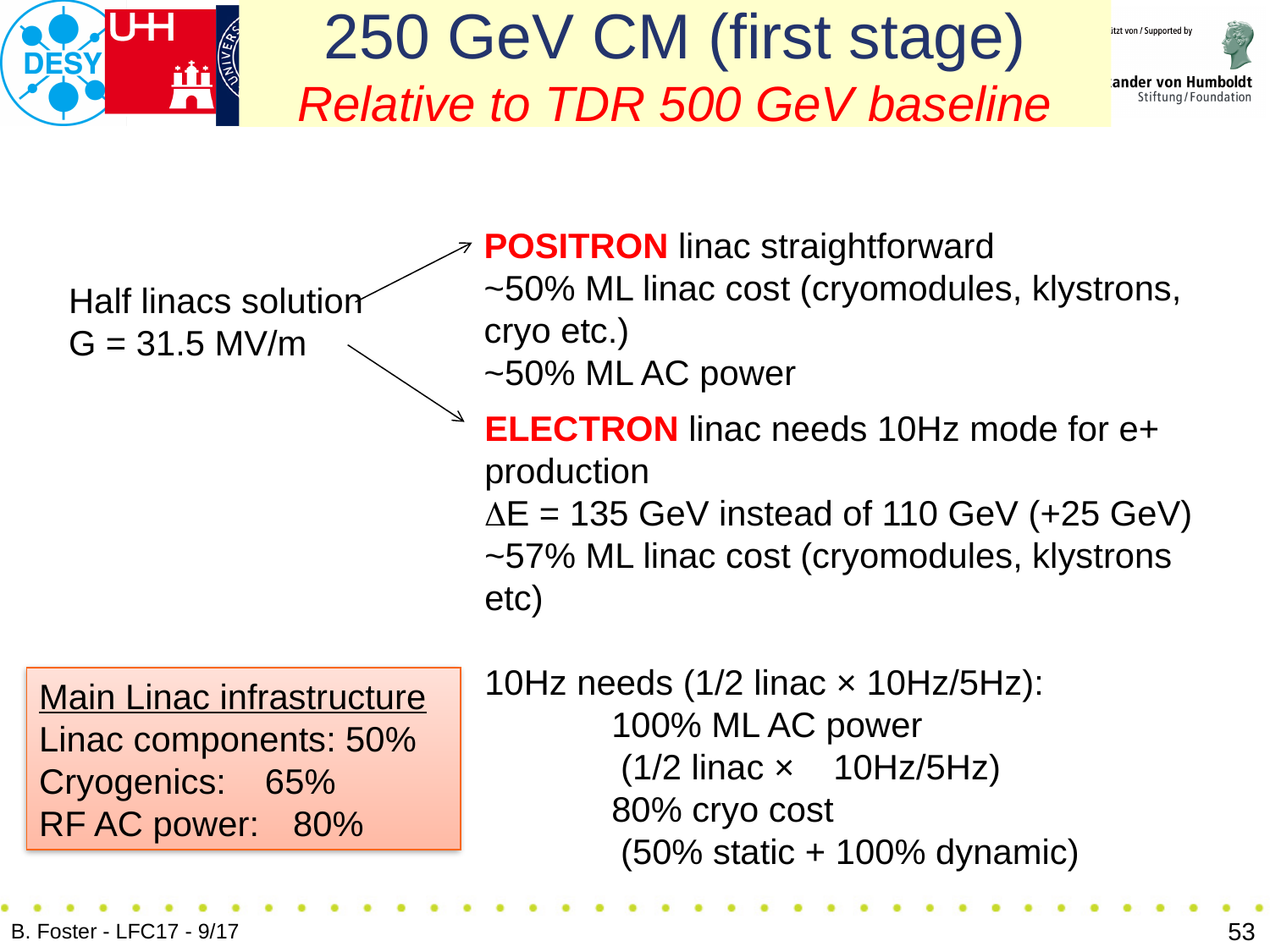

# 250 GeV CM (first stage) Relative to TDR 500 GeV baseline
POSITRON linac straightforward
~50% ML linac cost (cryomodules, klystrons, cryo etc.)
~50% ML AC power
Half linacs solution
G = 31.5 MV/m
ELECTRON linac needs 10Hz mode for e+ production
ΔE = 135 GeV instead of 110 GeV (+25 GeV)
~57% ML linac cost (cryomodules, klystrons etc)

10Hz needs (1/2 linac × 10Hz/5Hz):
	100% ML AC power
              (1/2 linac ×    10Hz/5Hz)
	80% cryo cost
              (50% static + 100% dynamic)
Main Linac infrastructure
Linac components: 50%
Cryogenics:    65%
RF AC power: 	80%
53
B. Foster - LFC17 - 9/17